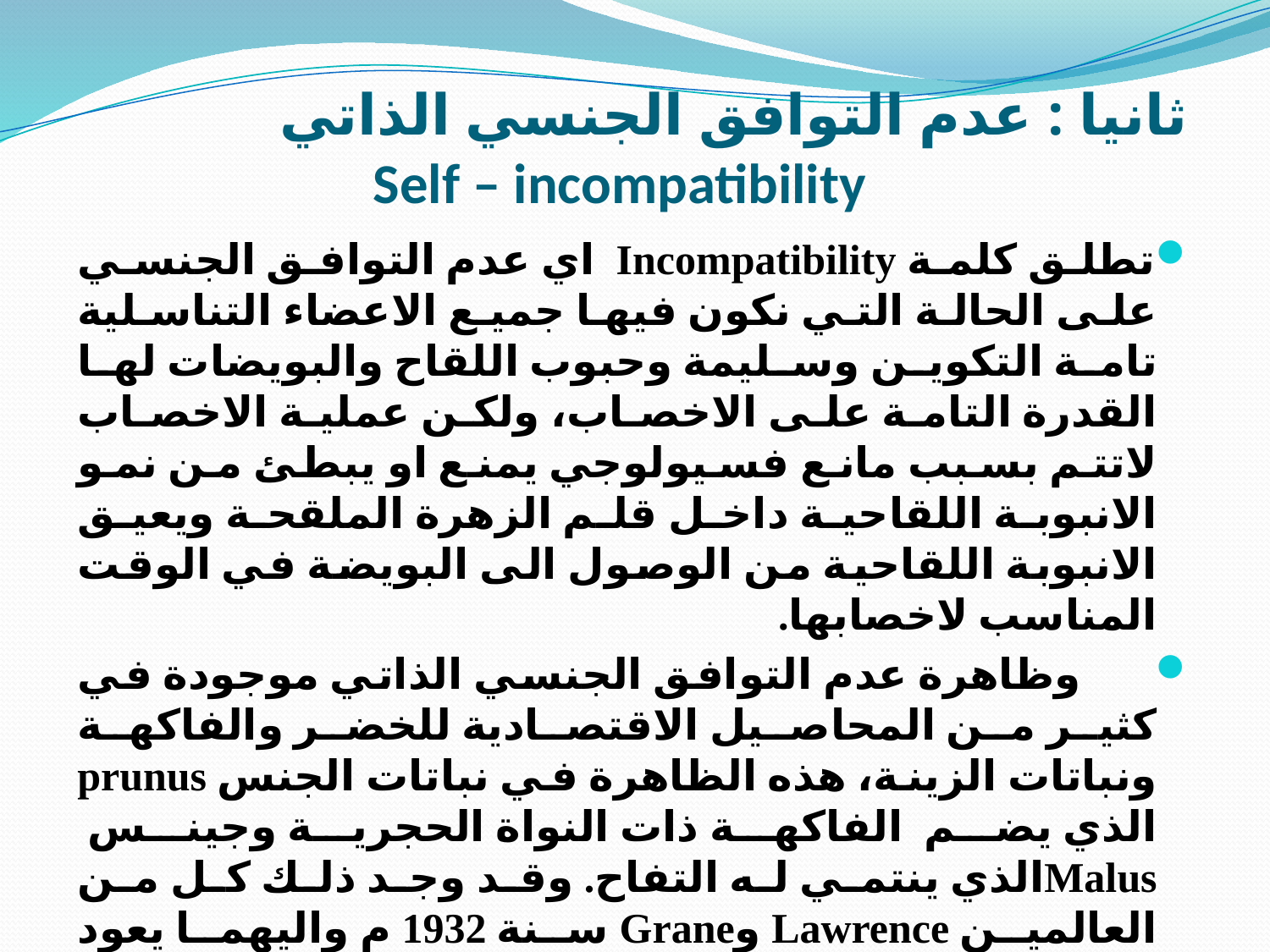

# ثانيا : عدم التوافق الجنسي الذاتي                                       Self – incompatibility
تطلق كلمة Incompatibility  اي عدم التوافق الجنسي على الحالة التي نكون فيها جميع الاعضاء التناسلية تامة التكوين وسليمة وحبوب اللقاح والبويضات لها القدرة التامة على الاخصاب، ولكن عملية الاخصاب لاتتم بسبب مانع فسيولوجي يمنع او يبطئ من نمو الانبوبة اللقاحية داخل قلم الزهرة الملقحة ويعيق الانبوبة اللقاحية من الوصول الى البويضة في الوقت المناسب لاخصابها.
       وظاهرة عدم التوافق الجنسي الذاتي موجودة في كثير من المحاصيل الاقتصادية للخضر والفاكهة ونباتات الزينة، هذه الظاهرة في نباتات الجنس prunus الذي يضم  الفاكهة ذات النواة الحجرية وجينس  Malusالذي ينتمي له التفاح. وقد وجد ذلك كل من العالمين Lawrence وGrane سنة 1932 م واليهما يعود الفضل في التفريق بين حالات العقم وحالات عدم التوافق الجنسي، وفسرا هذه الظاهرة بوجود عوامل وراثية خاصة تسيطر على ظهورها.
        ان العديد من الانواع النباتية تمتلك نظاما طبيعيا لعدم التوافق مسيطرا عليه من قبل الجينات والذي يمنع او يعيق التربية الداخلية Inbreeding عن طريق الاخصاب الذاتي لنفس النبات او الاخصاب بين نباتات اخوية. ان انظمة كهذه قد تتطور عن طريق الانتخاب الطبيعي وذلك لان التربية الداخلية عديمة الفائدة للانواع البرية لكونها تقود الى خفض قوة النمو في النبات واظهار العديد من الصفات الغير مرغوبة فيها.